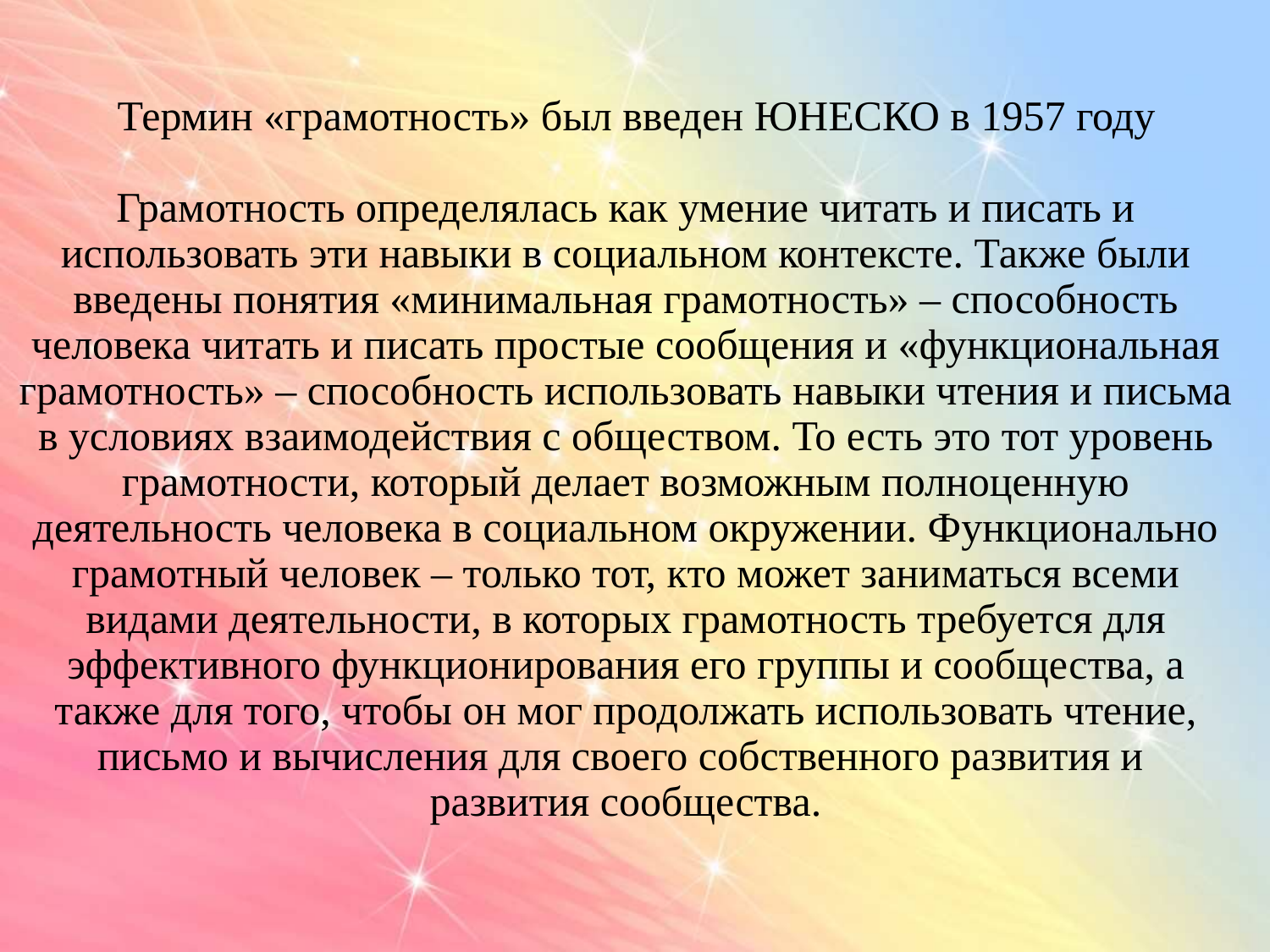

# Термин «грамотность» был введен ЮНЕСКО в 1957 году Грамотность определялась как умение читать и писать и использовать эти навыки в социальном контексте. Также были введены понятия «минимальная грамотность» – способность человека читать и писать простые сообщения и «функциональная грамотность» – способность использовать навыки чтения и письма в условиях взаимодействия с обществом. То есть это тот уровень грамотности, который делает возможным полноценную деятельность человека в социальном окружении. Функционально грамотный человек – только тот, кто может заниматься всеми видами деятельности, в которых грамотность требуется для эффективного функционирования его группы и сообщества, а также для того, чтобы он мог продолжать использовать чтение, письмо и вычисления для своего собственного развития и развития сообщества.